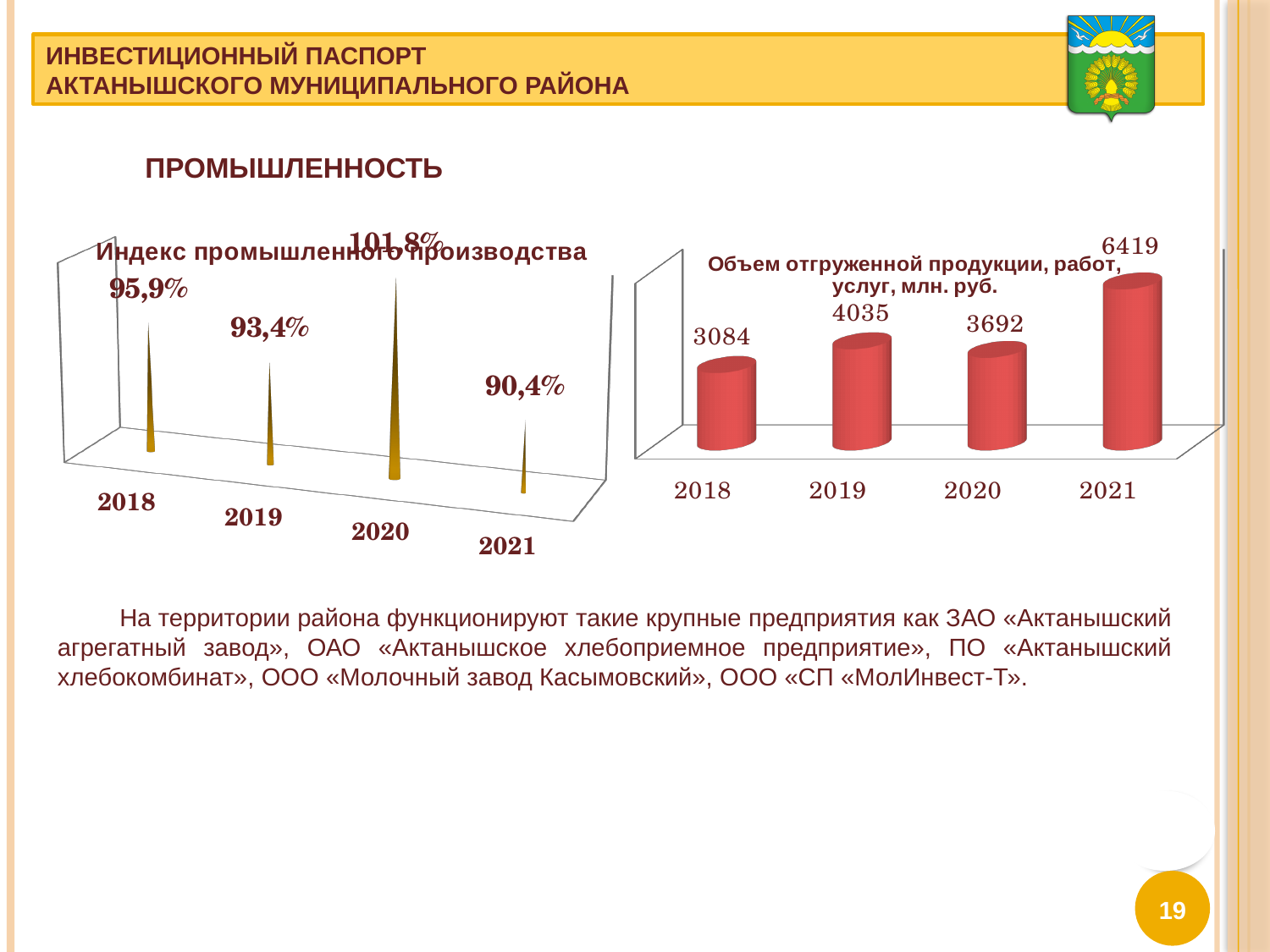

ПРОМЫШЛЕННОСТЬ

[unsupported chart]

[unsupported chart]

На территории района функционируют такие крупные предприятия как ЗАО «Актанышский агрегатный завод», ОАО «Актанышское хлебоприемное предприятие», ПО «Актанышский хлебокомбинат», ООО «Молочный завод Касымовский», ООО «СП «МолИнвест-Т».
19